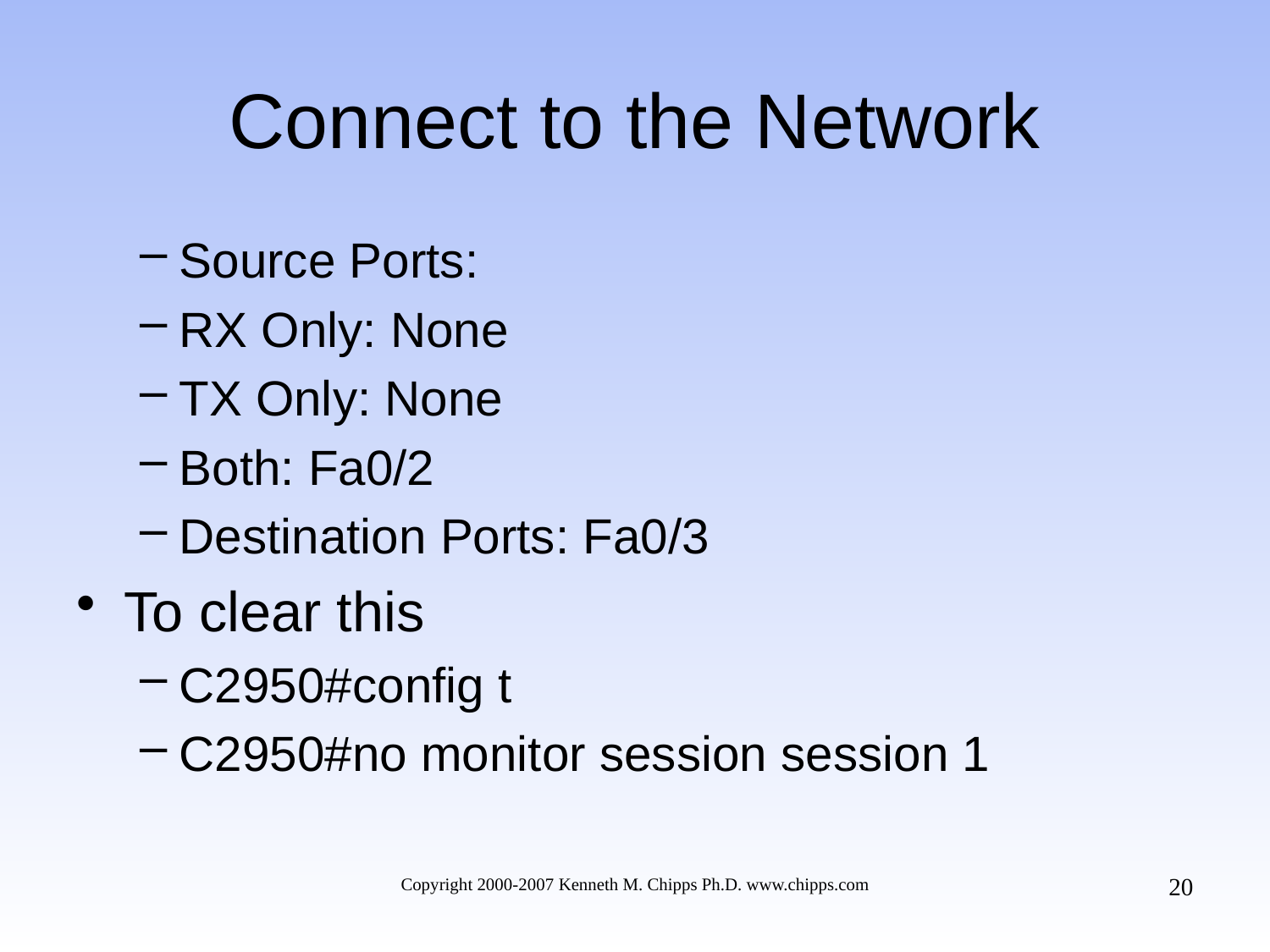

# Connect to the Network
Source Ports:
RX Only: None
TX Only: None
Both: Fa0/2
Destination Ports: Fa0/3
To clear this
C2950#config t
C2950#no monitor session session 1
20
Copyright 2000-2007 Kenneth M. Chipps Ph.D. www.chipps.com